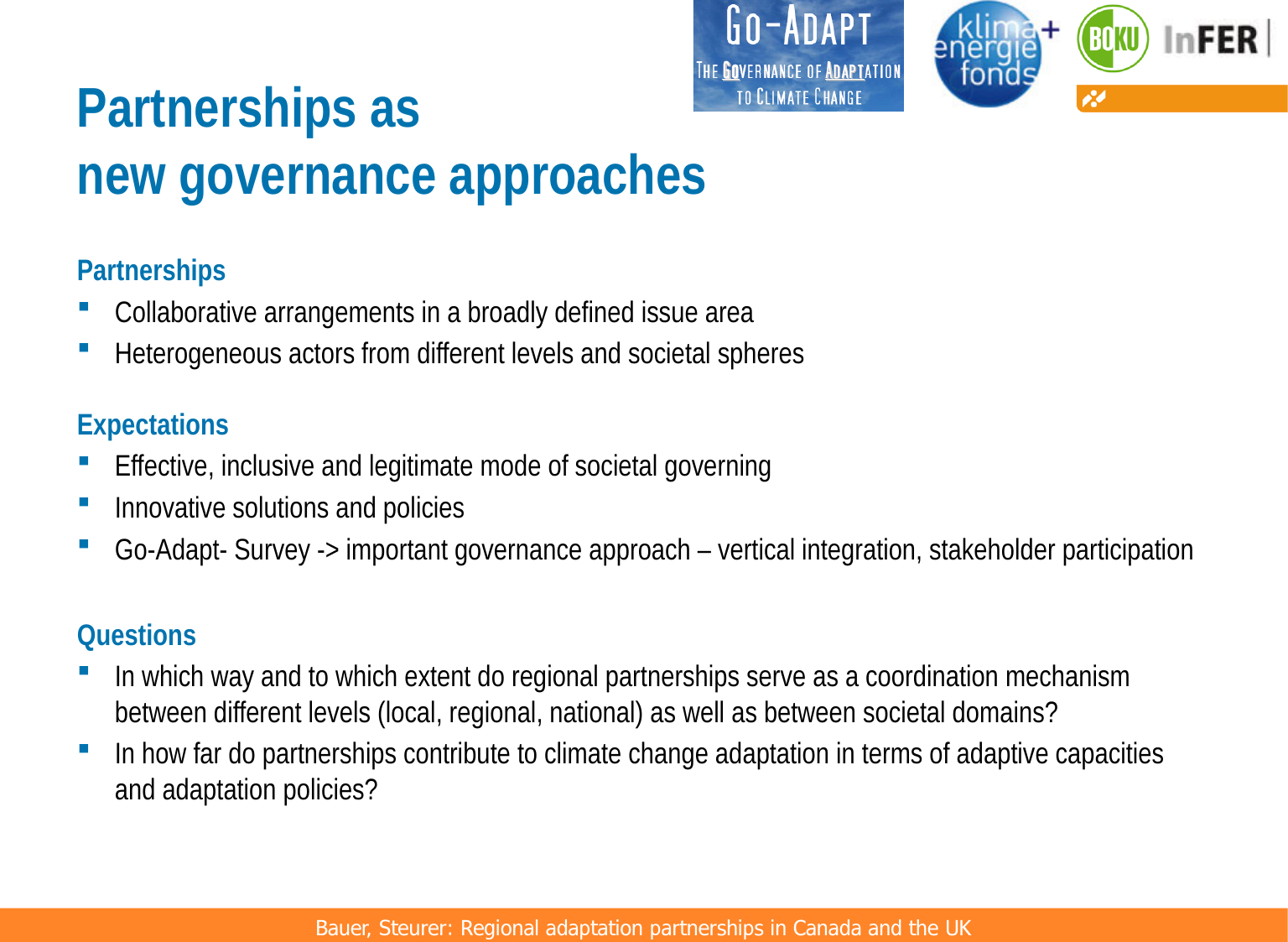

# Partnerships as new governance approaches
Partnerships
Collaborative arrangements in a broadly defined issue area
Heterogeneous actors from different levels and societal spheres

Expectations
Effective, inclusive and legitimate mode of societal governing
Innovative solutions and policies
Go-Adapt- Survey -> important governance approach – vertical integration, stakeholder participation

Questions
In which way and to which extent do regional partnerships serve as a coordination mechanism between different levels (local, regional, national) as well as between societal domains?
In how far do partnerships contribute to climate change adaptation in terms of adaptive capacities and adaptation policies?